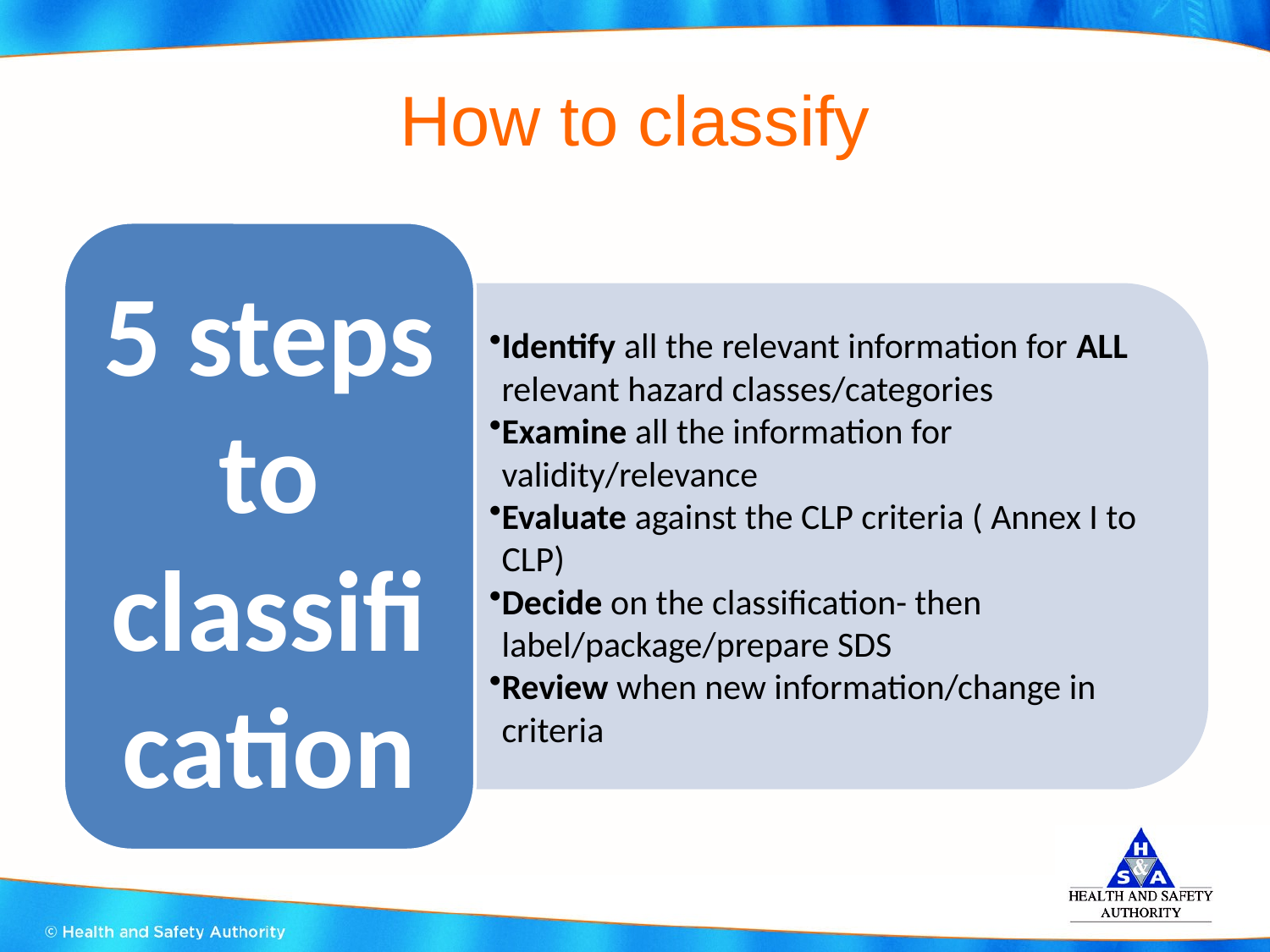

# How to classify
5 steps to classification
Identify all the relevant information for ALL relevant hazard classes/categories
Examine all the information for validity/relevance
Evaluate against the CLP criteria ( Annex I to CLP)
Decide on the classification- then label/package/prepare SDS
Review when new information/change in criteria